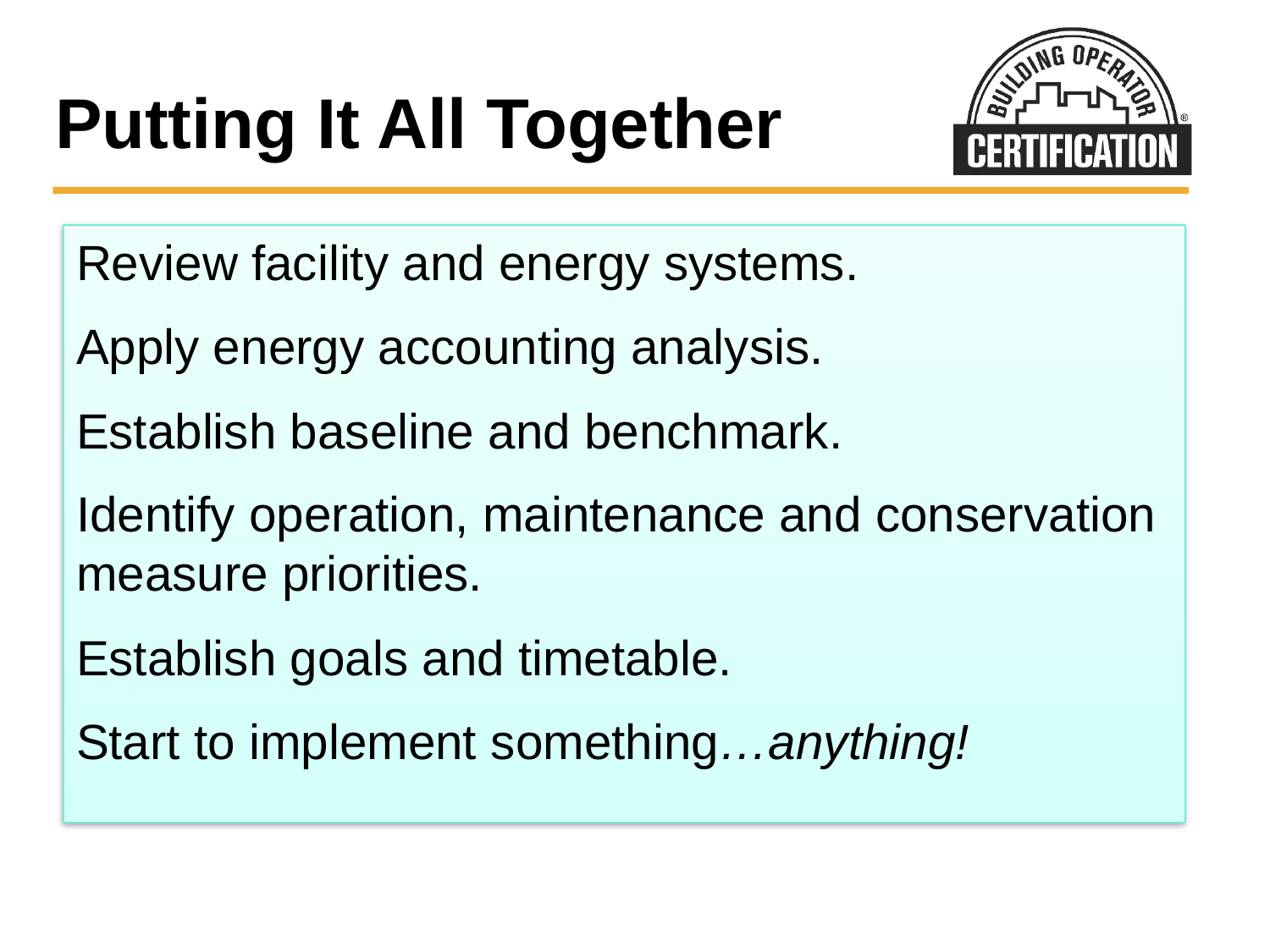

# Putting It All Together
Review facility and energy systems.
Apply energy accounting analysis.
Establish baseline and benchmark.
Identify operation, maintenance and conservation measure priorities.
Establish goals and timetable.
Start to implement something…anything!